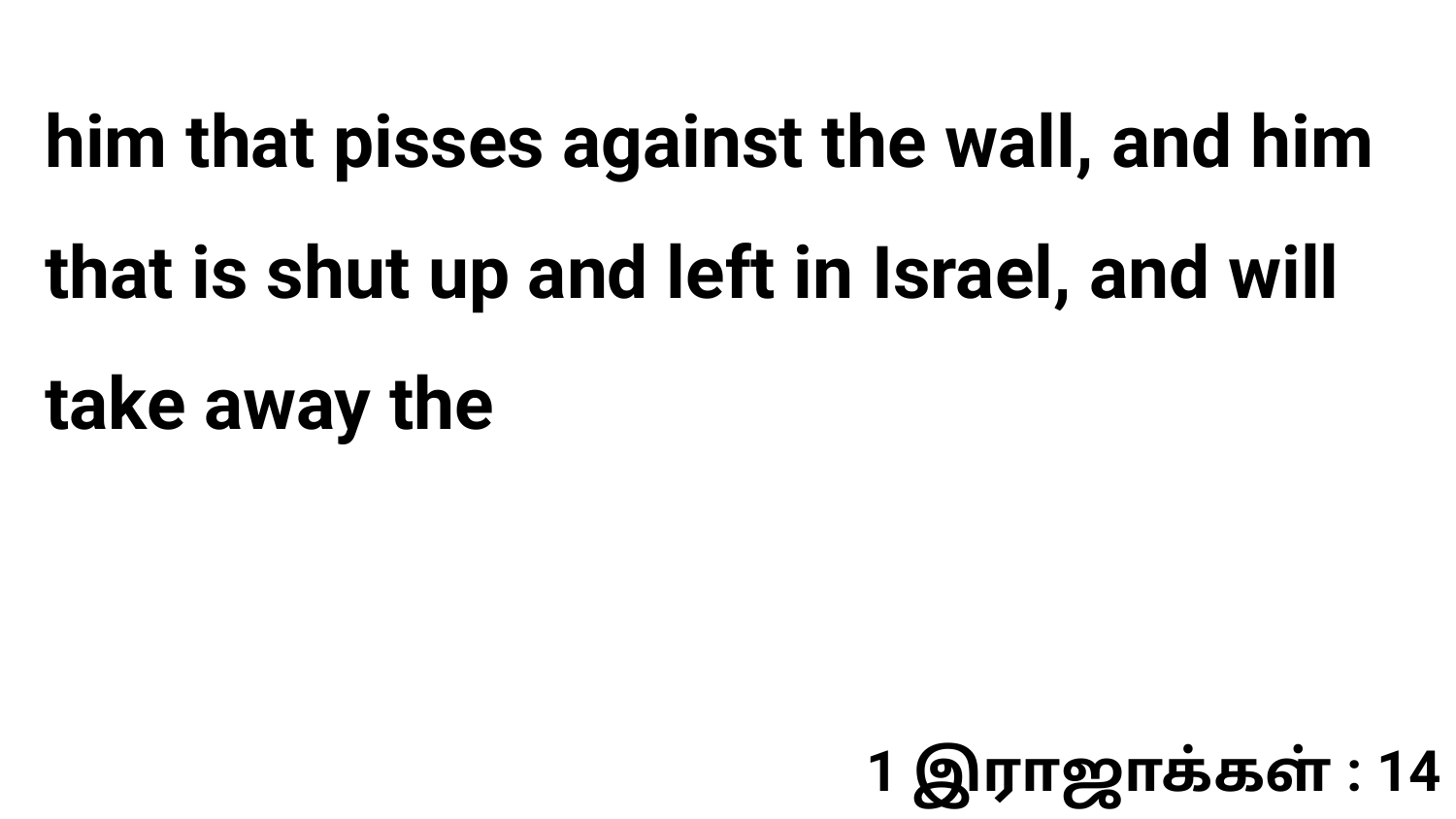

him that pisses against the wall, and him that is shut up and left in Israel, and will take away the
1 இராஜாக்கள் : 14